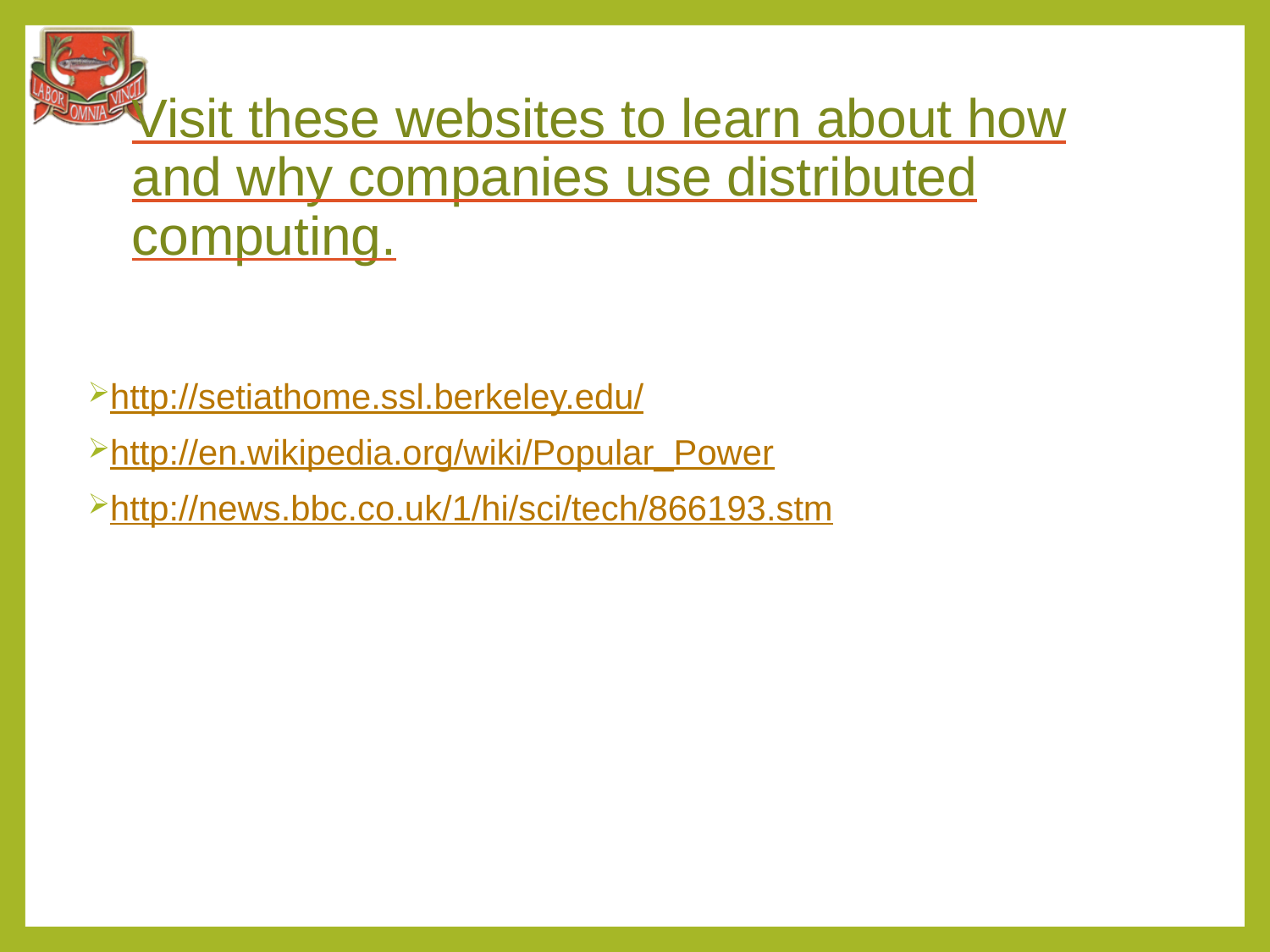

# Visit these websites to learn about how and why companies use distributed computing.
http://setiathome.ssl.berkeley.edu/
http://en.wikipedia.org/wiki/Popular_Power
http://news.bbc.co.uk/1/hi/sci/tech/866193.stm